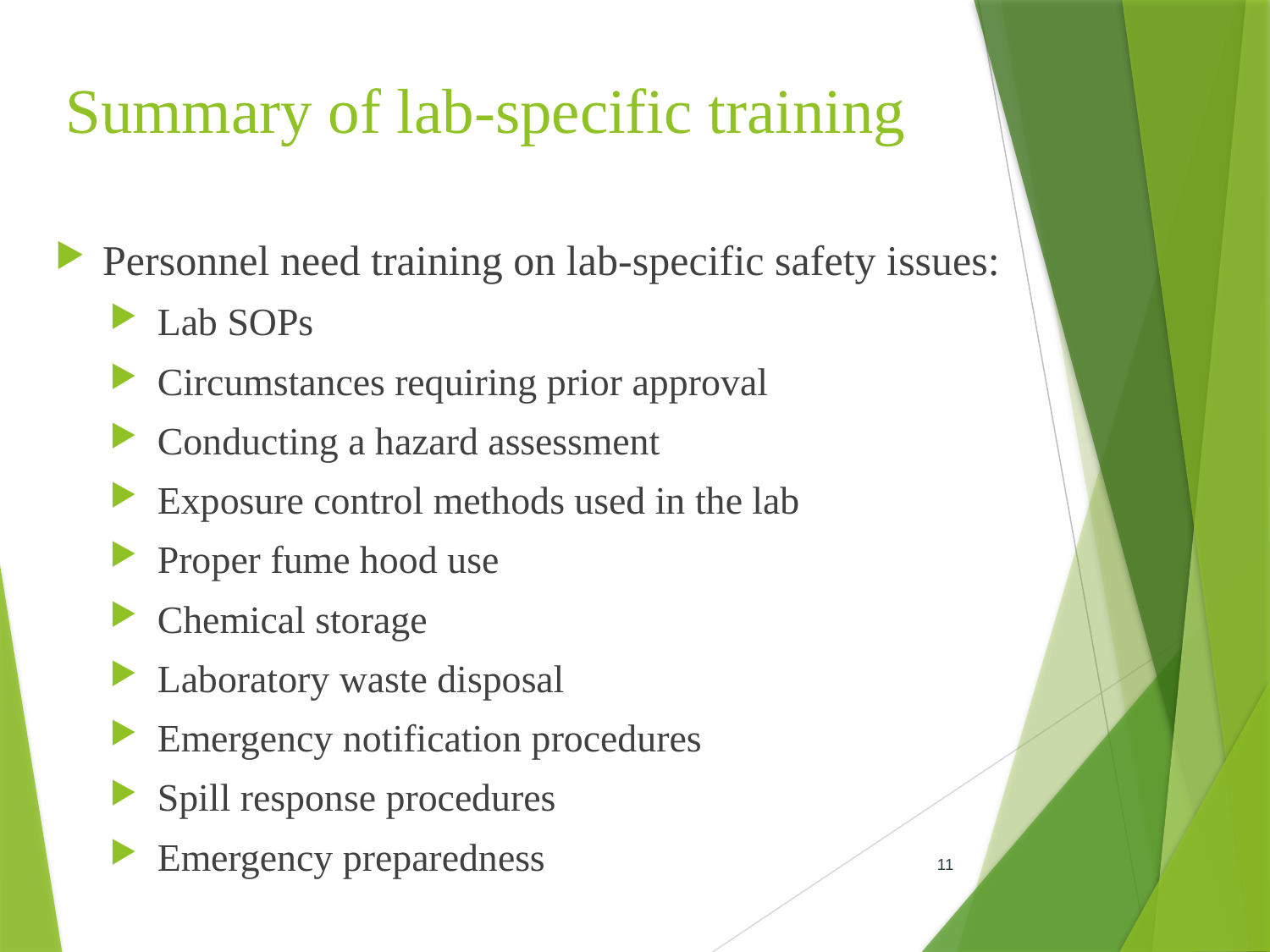

# Summary of lab-specific training
Personnel need training on lab-specific safety issues:
Lab SOPs
Circumstances requiring prior approval
Conducting a hazard assessment
Exposure control methods used in the lab
Proper fume hood use
Chemical storage
Laboratory waste disposal
Emergency notification procedures
Spill response procedures
Emergency preparedness

11